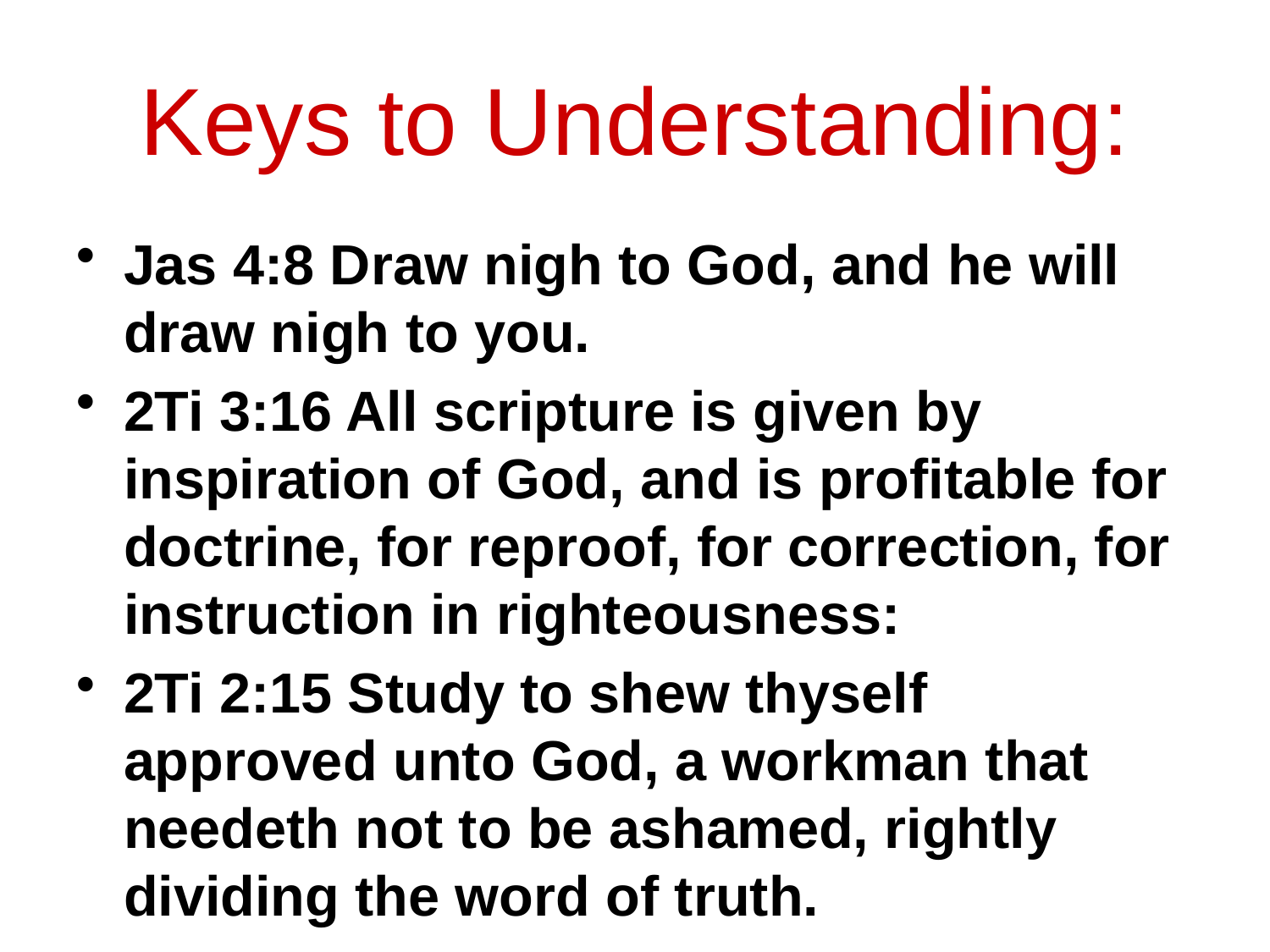

# Keys to Understanding:
Jas 4:8 Draw nigh to God, and he will draw nigh to you.
2Ti 3:16 All scripture is given by inspiration of God, and is profitable for doctrine, for reproof, for correction, for instruction in righteousness:
2Ti 2:15 Study to shew thyself approved unto God, a workman that needeth not to be ashamed, rightly dividing the word of truth.